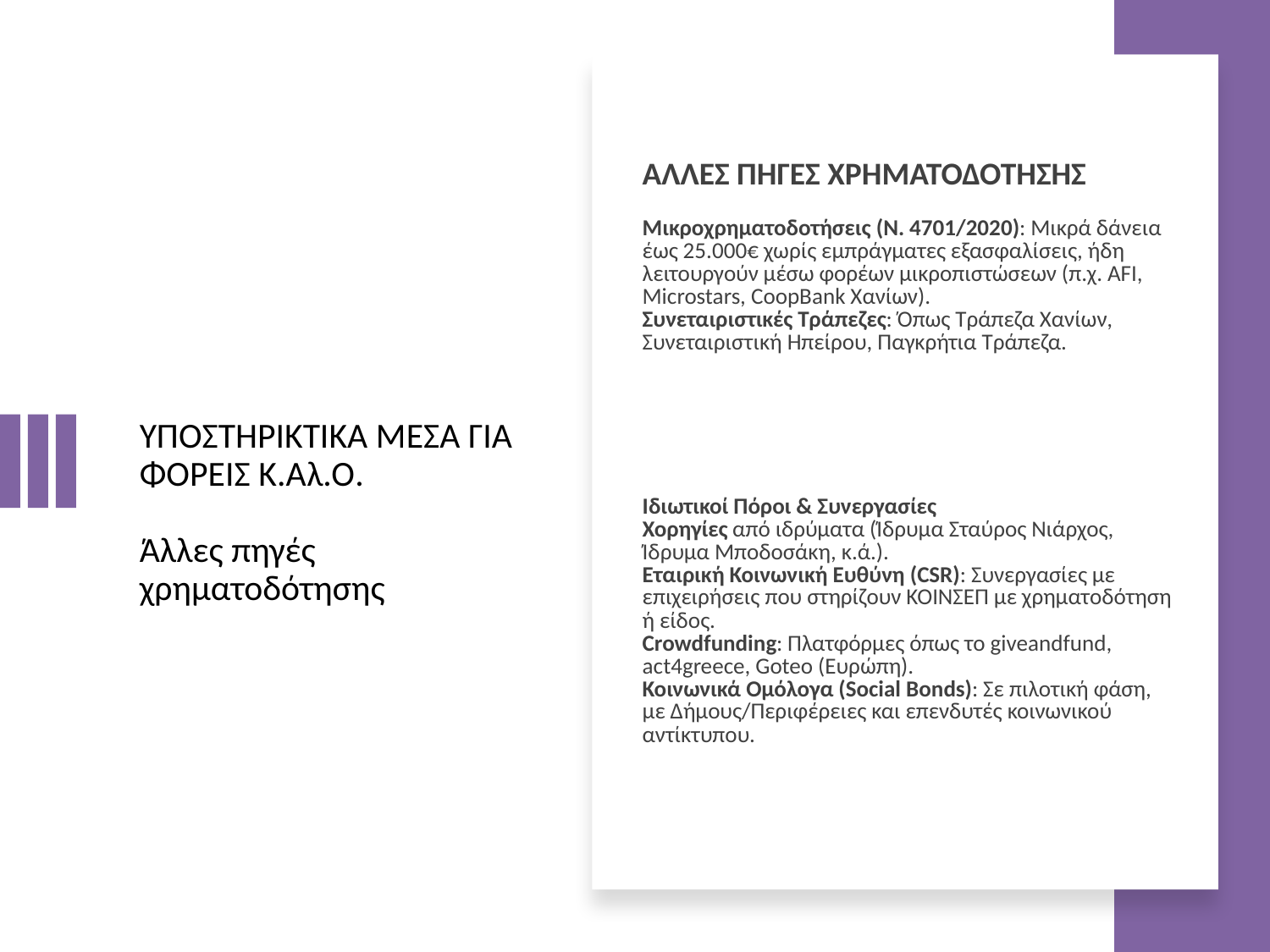

| ΆΛΛΕΣ ΠΗΓΕΣ ΧΡΗΜΑΤΟΔΟΤΗΣΗΣ |
| --- |
| Μικροχρηματοδοτήσεις (Ν. 4701/2020): Μικρά δάνεια έως 25.000€ χωρίς εμπράγματες εξασφαλίσεις, ήδη λειτουργούν μέσω φορέων μικροπιστώσεων (π.χ. AFI, Microstars, CoopBank Χανίων). Συνεταιριστικές Τράπεζες: Όπως Τράπεζα Χανίων, Συνεταιριστική Ηπείρου, Παγκρήτια Τράπεζα. |
| Ιδιωτικοί Πόροι & Συνεργασίες Χορηγίες από ιδρύματα (Ίδρυμα Σταύρος Νιάρχος, Ίδρυμα Μποδοσάκη, κ.ά.). Εταιρική Κοινωνική Ευθύνη (CSR): Συνεργασίες με επιχειρήσεις που στηρίζουν ΚΟΙΝΣΕΠ με χρηματοδότηση ή είδος. Crowdfunding: Πλατφόρμες όπως το giveandfund, act4greece, Goteo (Ευρώπη). Κοινωνικά Ομόλογα (Social Bonds): Σε πιλοτική φάση, με Δήμους/Περιφέρειες και επενδυτές κοινωνικού αντίκτυπου. |
# ΥΠΟΣΤΗΡΙΚΤΙΚΑ ΜΕΣΑ ΓΙΑ ΦΟΡΕΙΣ Κ.Αλ.Ο. Άλλες πηγές χρηματοδότησης